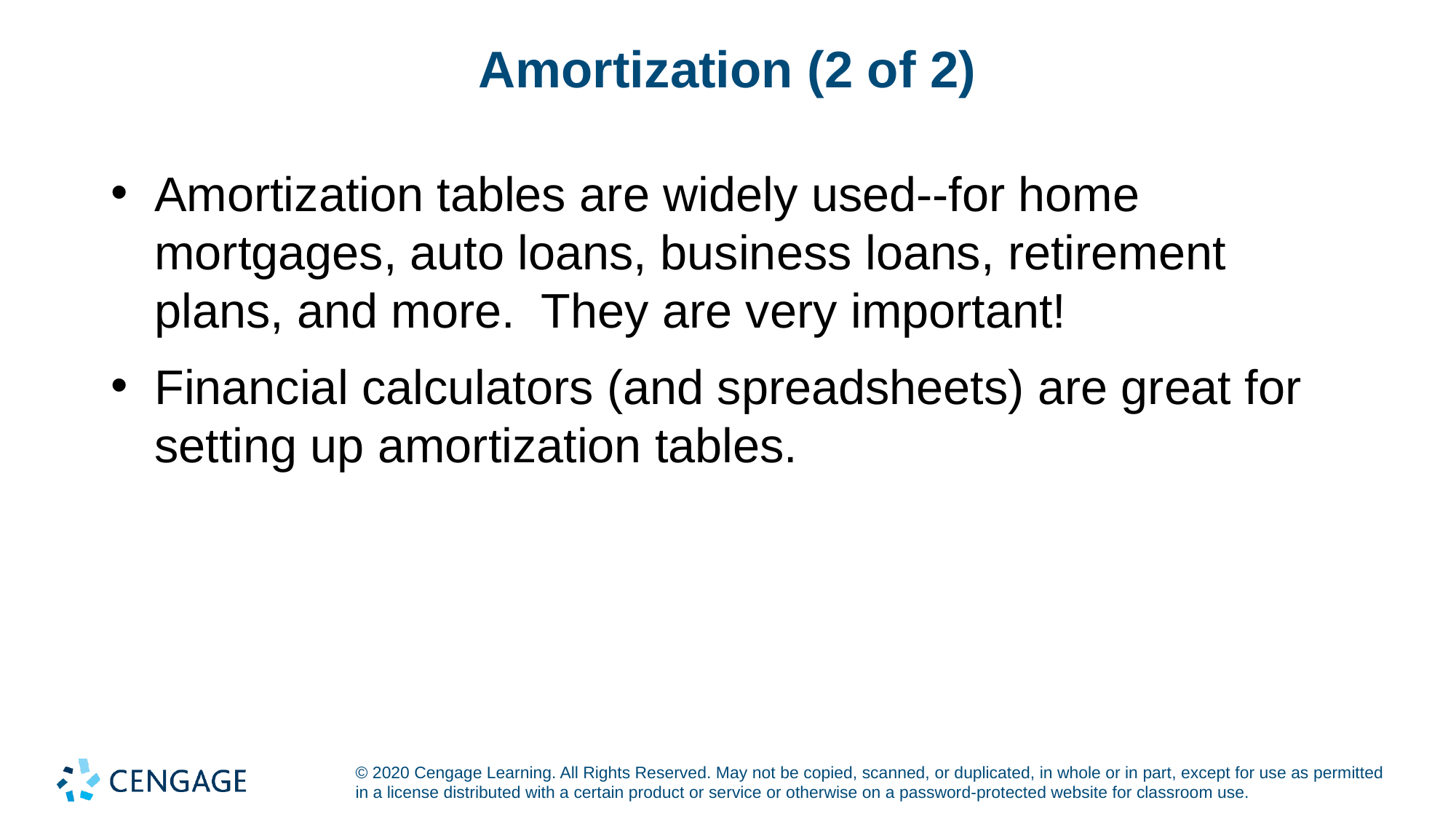

# Amortization (2 of 2)
Amortization tables are widely used--for home mortgages, auto loans, business loans, retirement plans, and more.  They are very important!
Financial calculators (and spreadsheets) are great for setting up amortization tables.